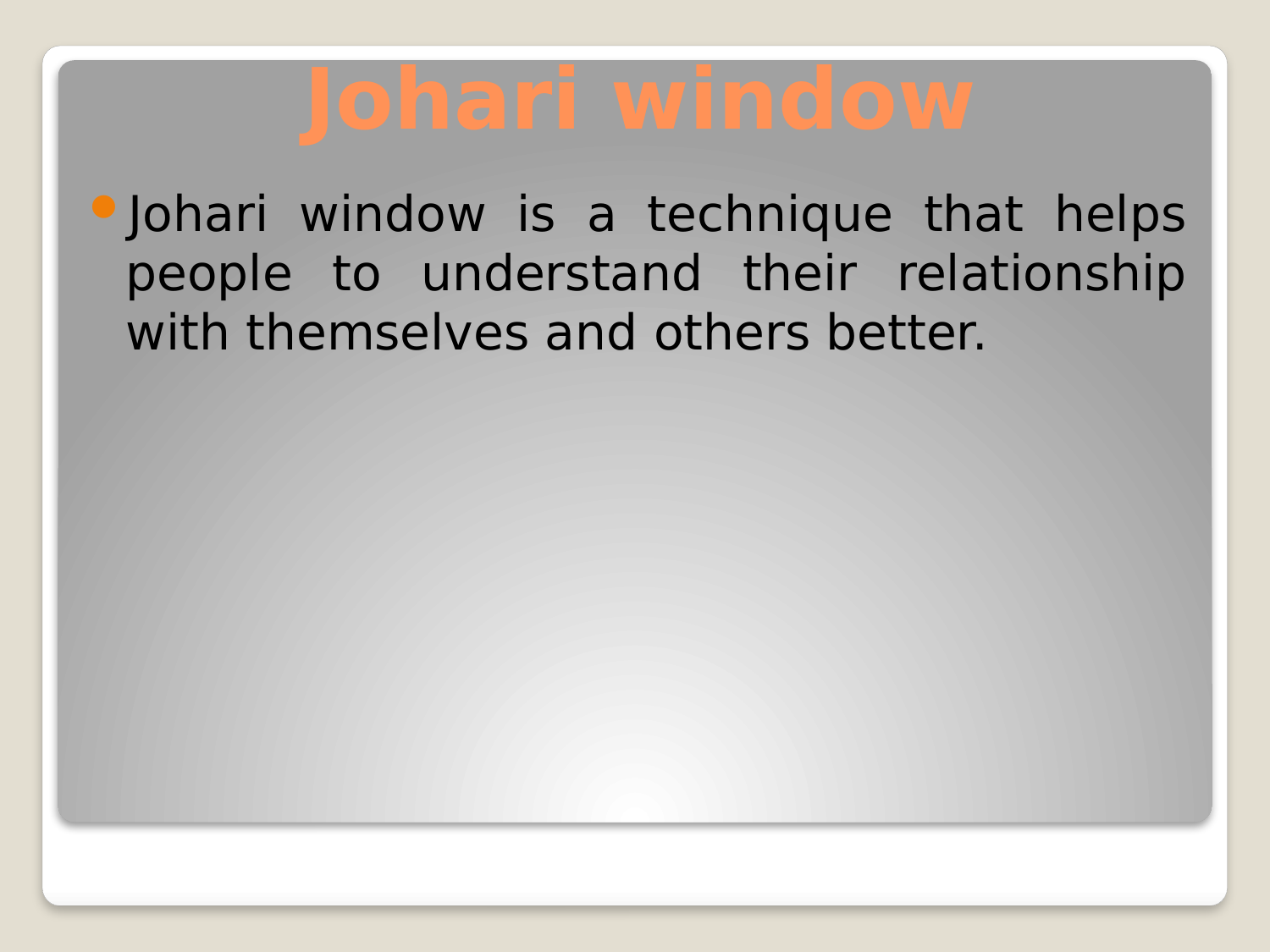

# Johari window
Johari window is a technique that helps people to understand their relationship with themselves and others better.